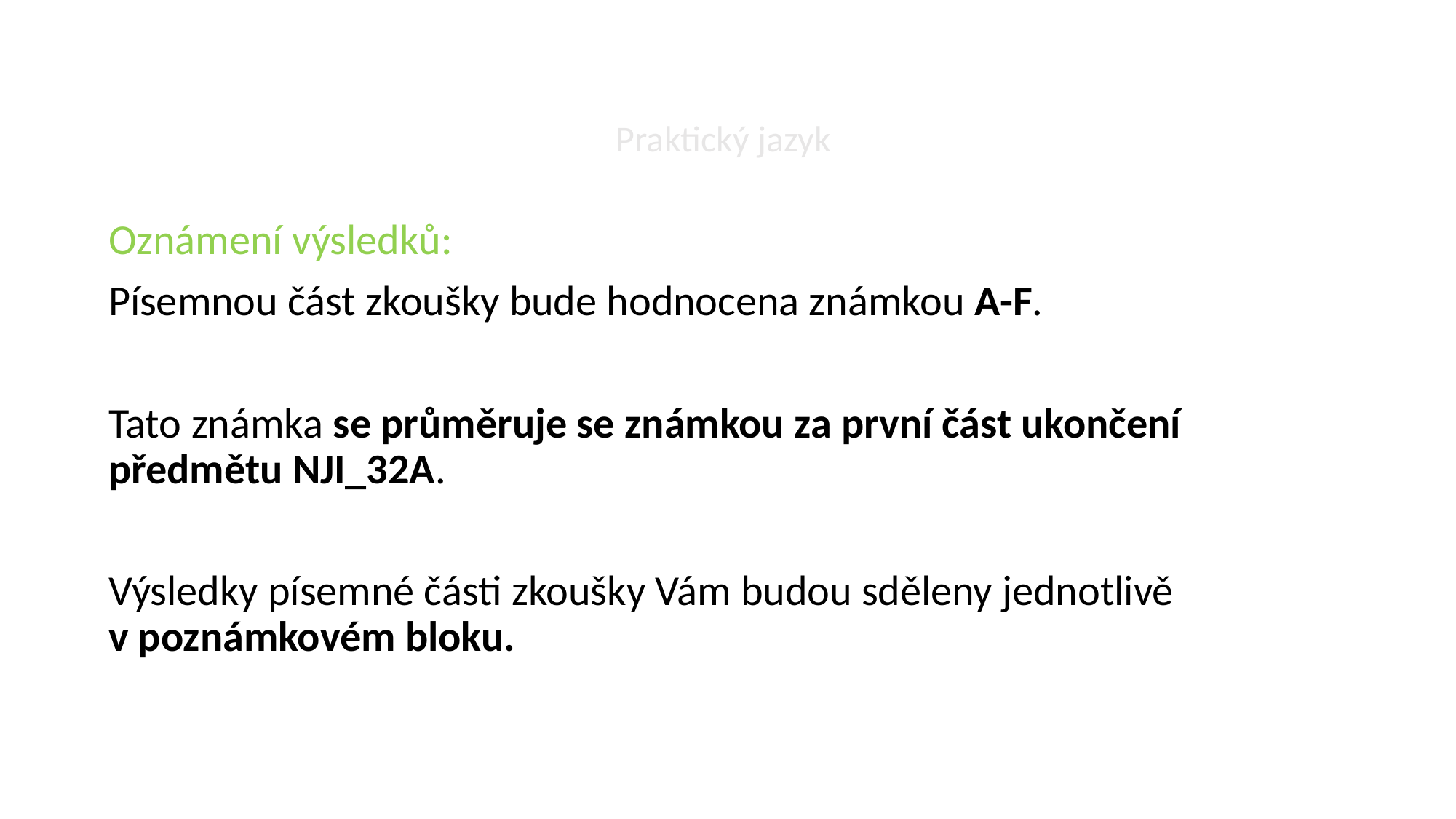

# Praktický jazyk
Oznámení výsledků:
Písemnou část zkoušky bude hodnocena známkou A-F.

Tato známka se průměruje se známkou za první část ukončení předmětu NJI_32A.

Výsledky písemné části zkoušky Vám budou sděleny jednotlivě 
v poznámkovém bloku.